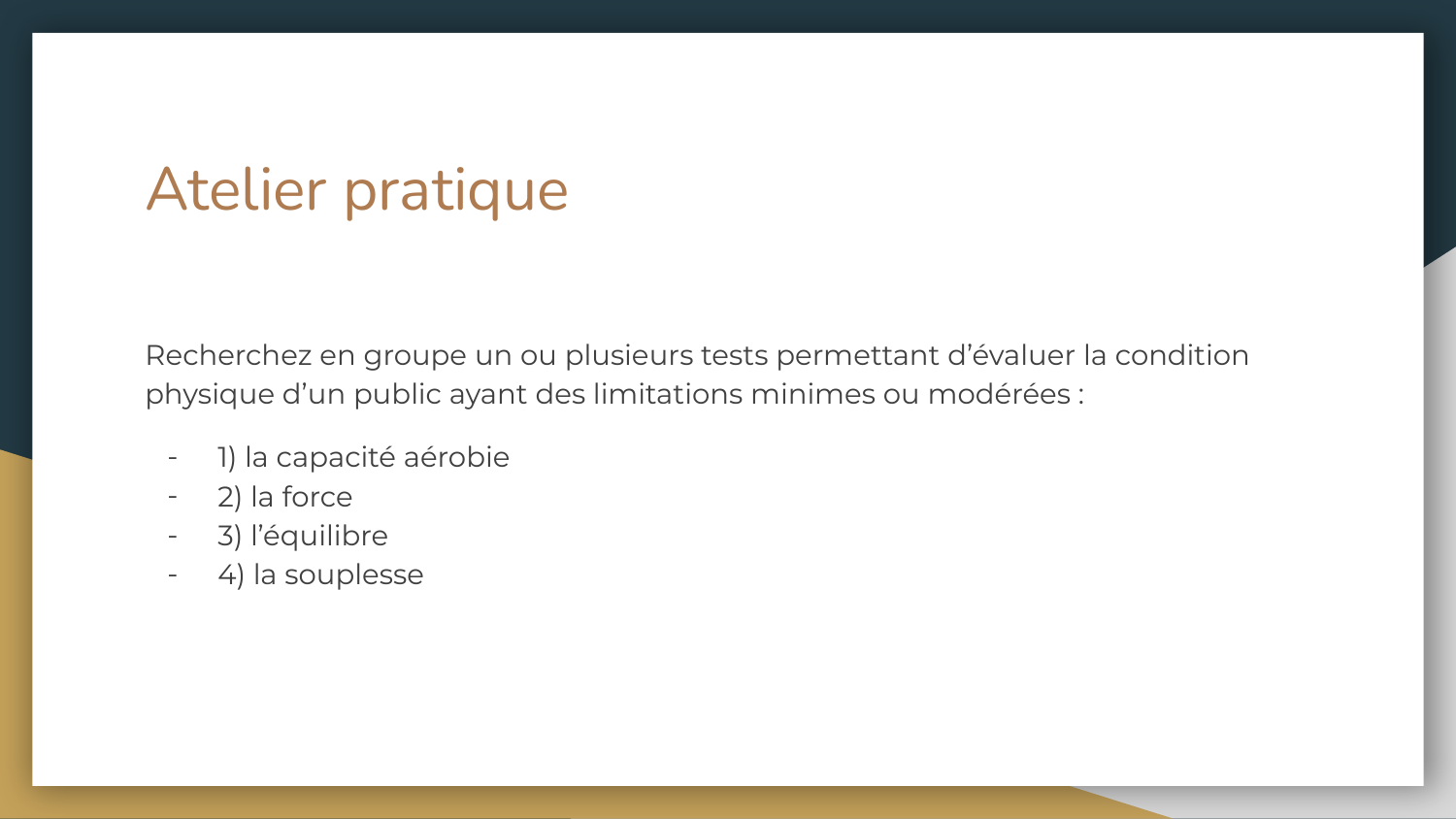

# Atelier pratique
Recherchez en groupe un ou plusieurs tests permettant d’évaluer la condition physique d’un public ayant des limitations minimes ou modérées :
1) la capacité aérobie
2) la force
3) l’équilibre
4) la souplesse